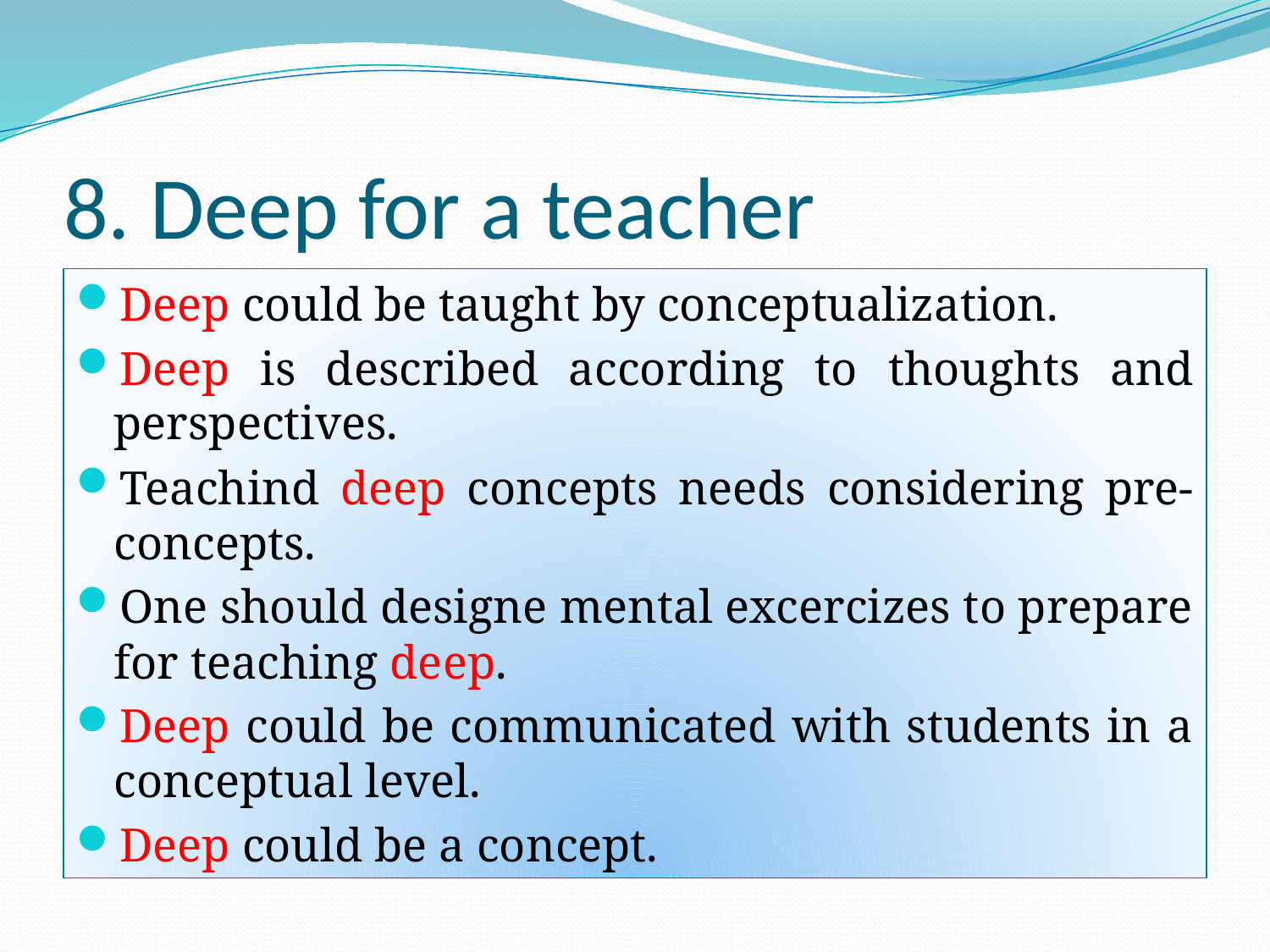

# 8. Deep for a teacher
Deep could be taught by conceptualization.
Deep is described according to thoughts and perspectives.
Teachind deep concepts needs considering pre-concepts.
One should designe mental excercizes to prepare for teaching deep.
Deep could be communicated with students in a conceptual level.
Deep could be a concept.